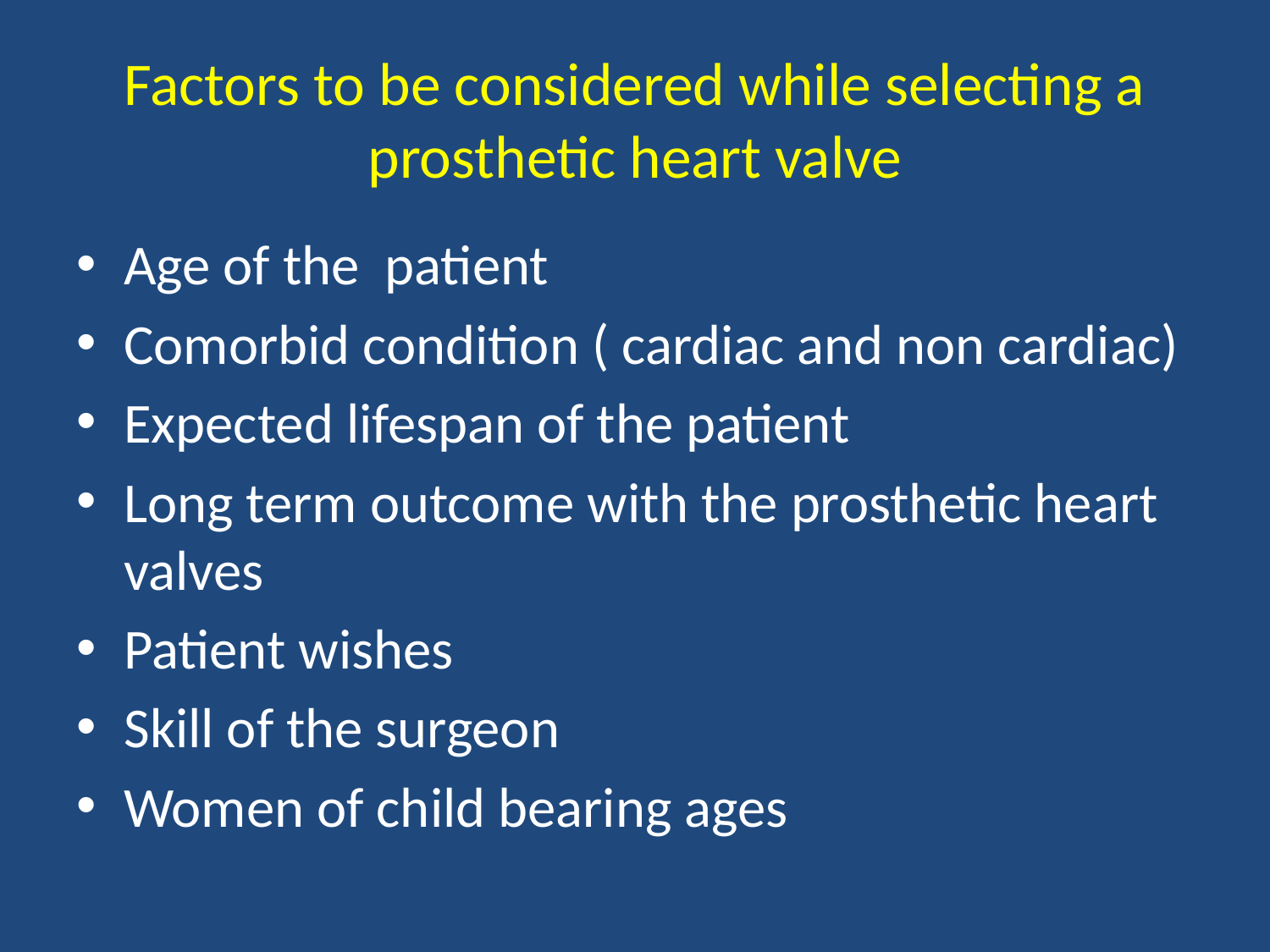

# Factors to be considered while selecting a prosthetic heart valve
Age of the  patient
Comorbid condition ( cardiac and non cardiac)
Expected lifespan of the patient
Long term outcome with the prosthetic heart valves
Patient wishes
Skill of the surgeon
Women of child bearing ages